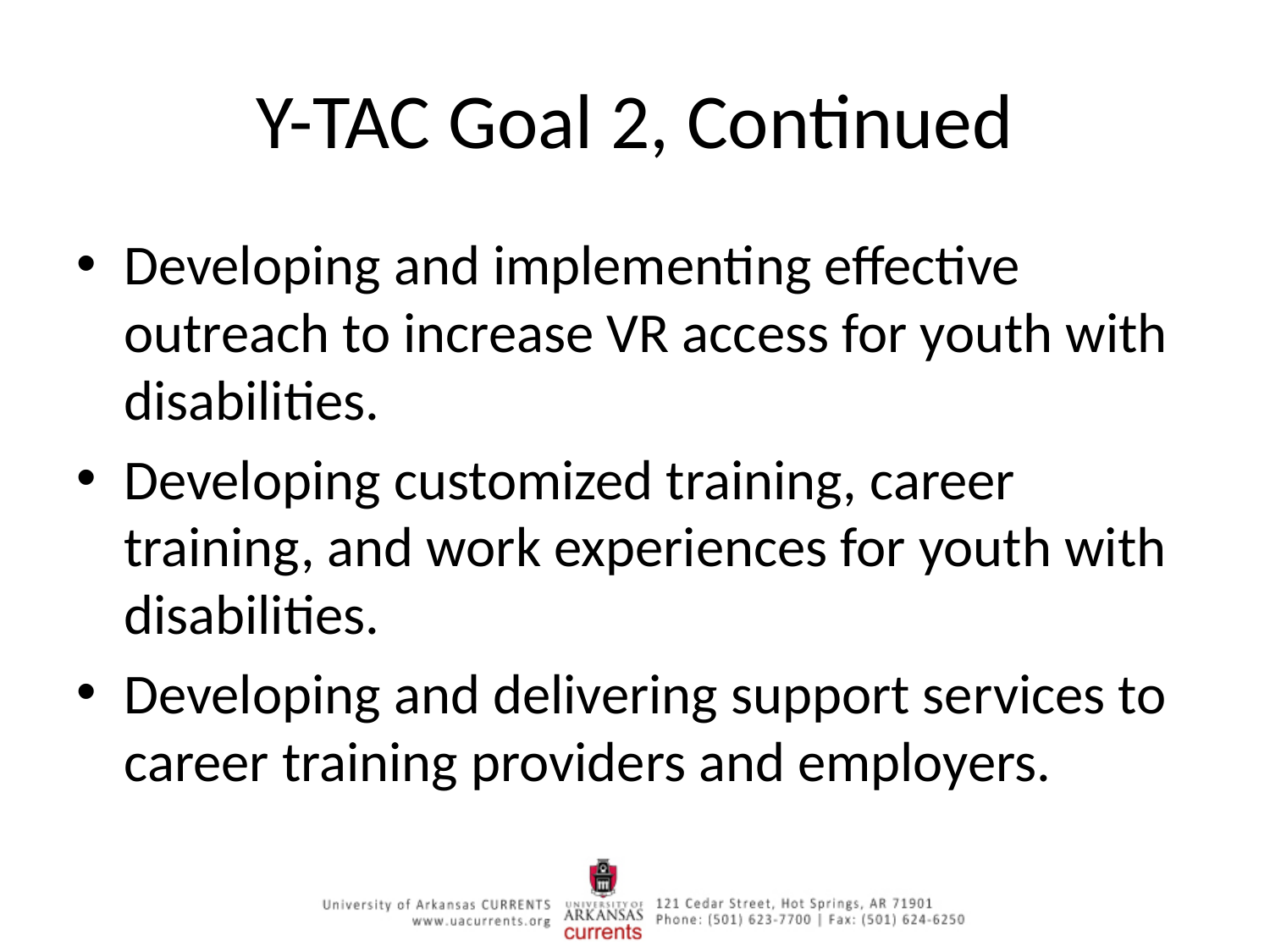

# Y-TAC Goal 2, Continued
Developing and implementing effective outreach to increase VR access for youth with disabilities.
Developing customized training, career training, and work experiences for youth with disabilities.
Developing and delivering support services to career training providers and employers.